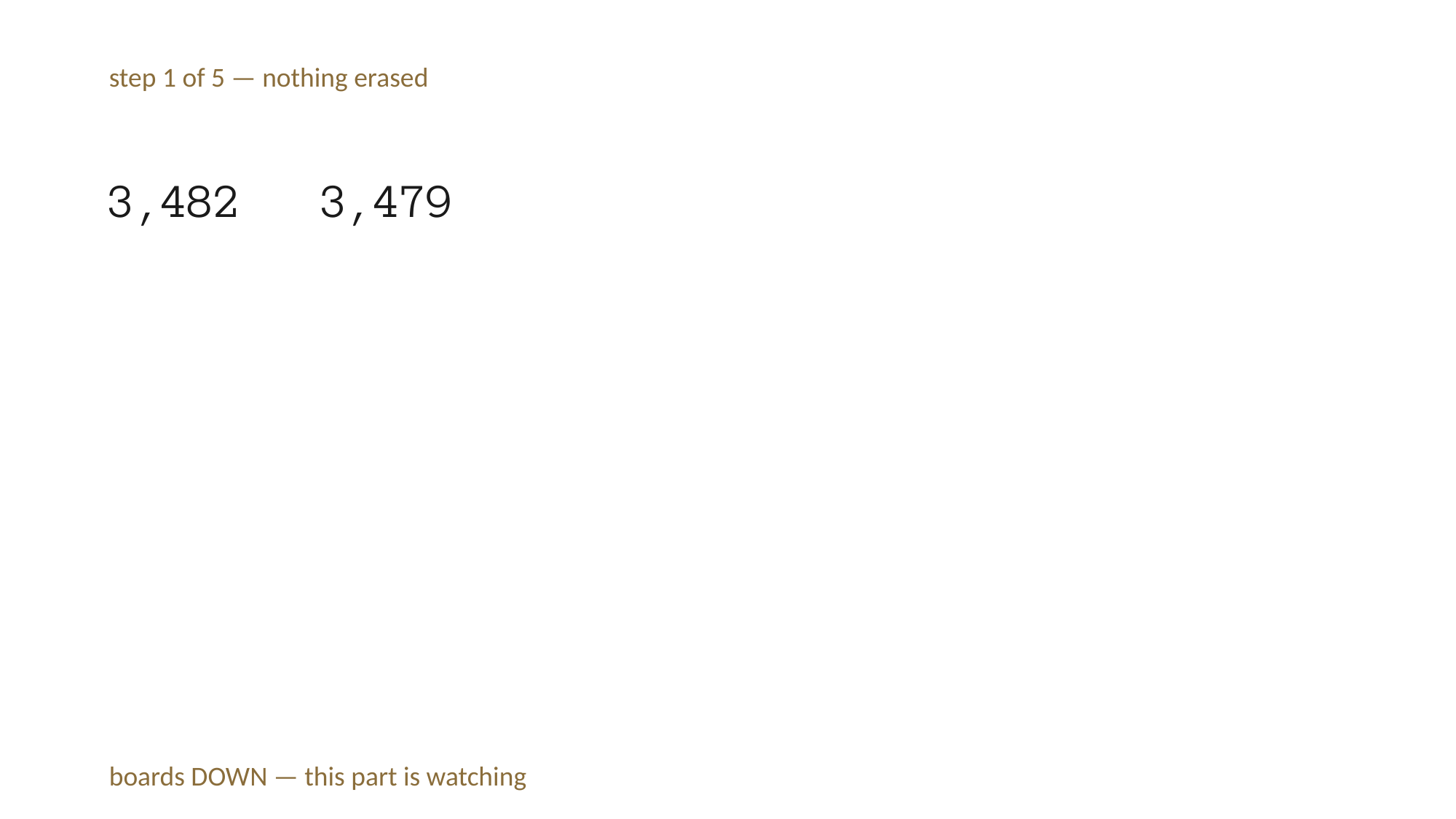

step 1 of 5 — nothing erased
3,482   3,479
boards DOWN — this part is watching